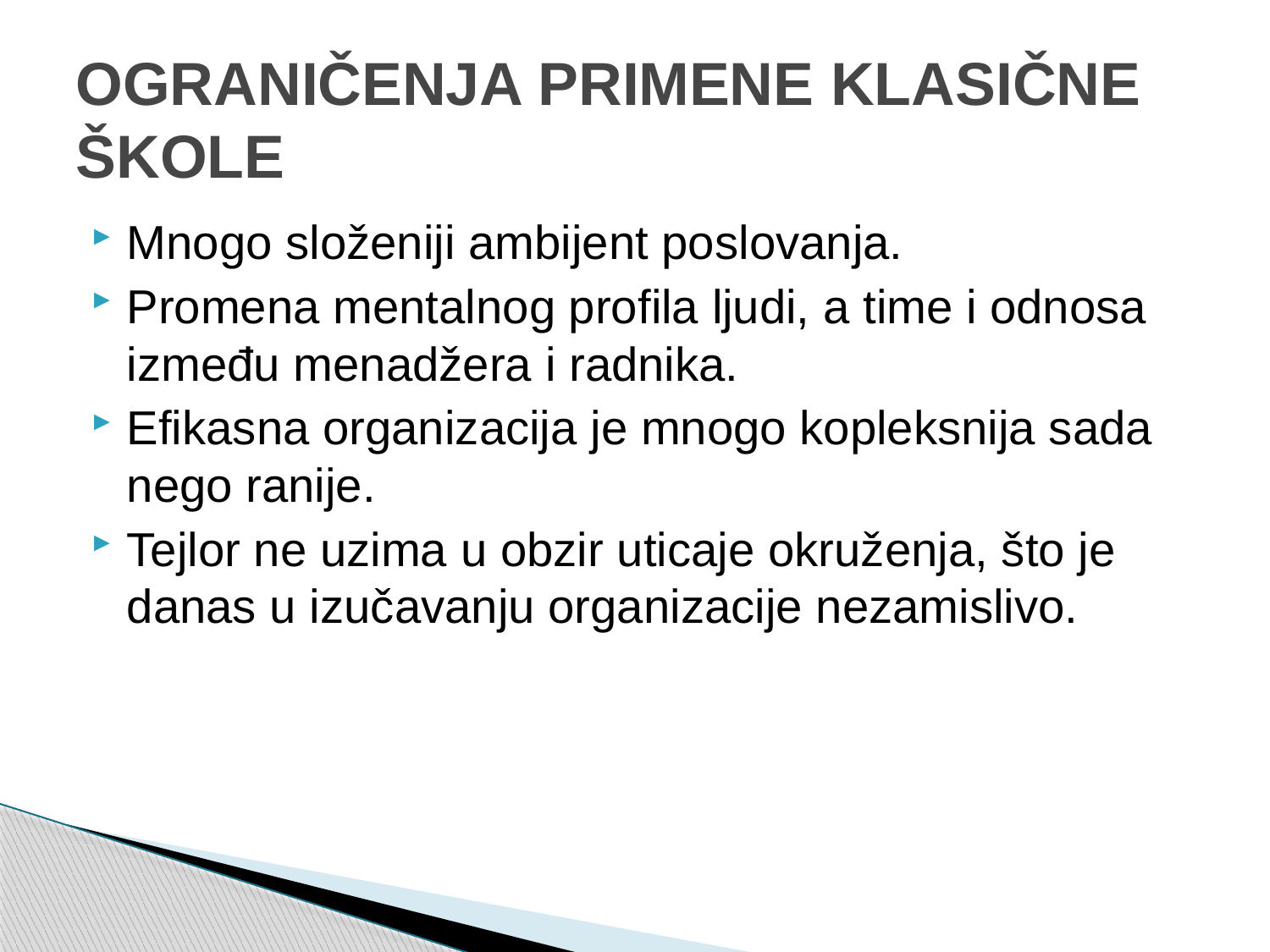

# OGRANIČENJA PRIMENE KLASIČNE ŠKOLE
Mnogo složeniji ambijent poslovanja.
Promena mentalnog profila ljudi, a time i odnosa između menadžera i radnika.
Efikasna organizacija je mnogo kopleksnija sada nego ranije.
Tejlor ne uzima u obzir uticaje okruženja, što je danas u izučavanju organizacije nezamislivo.